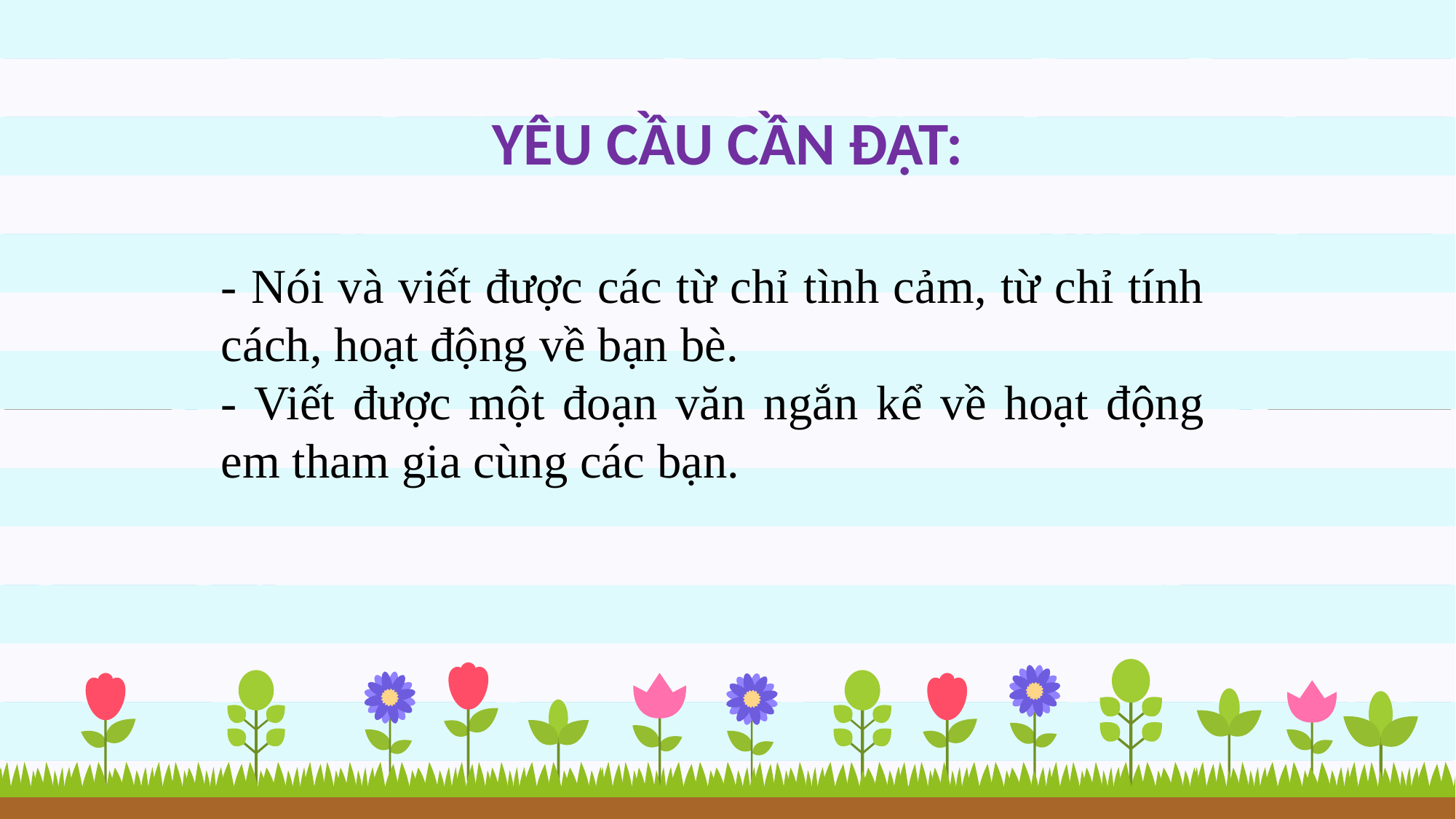

YÊU CẦU CẦN ĐẠT:
- Nói và viết được các từ chỉ tình cảm, từ chỉ tính cách, hoạt động về bạn bè.
- Viết được một đoạn văn ngắn kể về hoạt động em tham gia cùng các bạn.